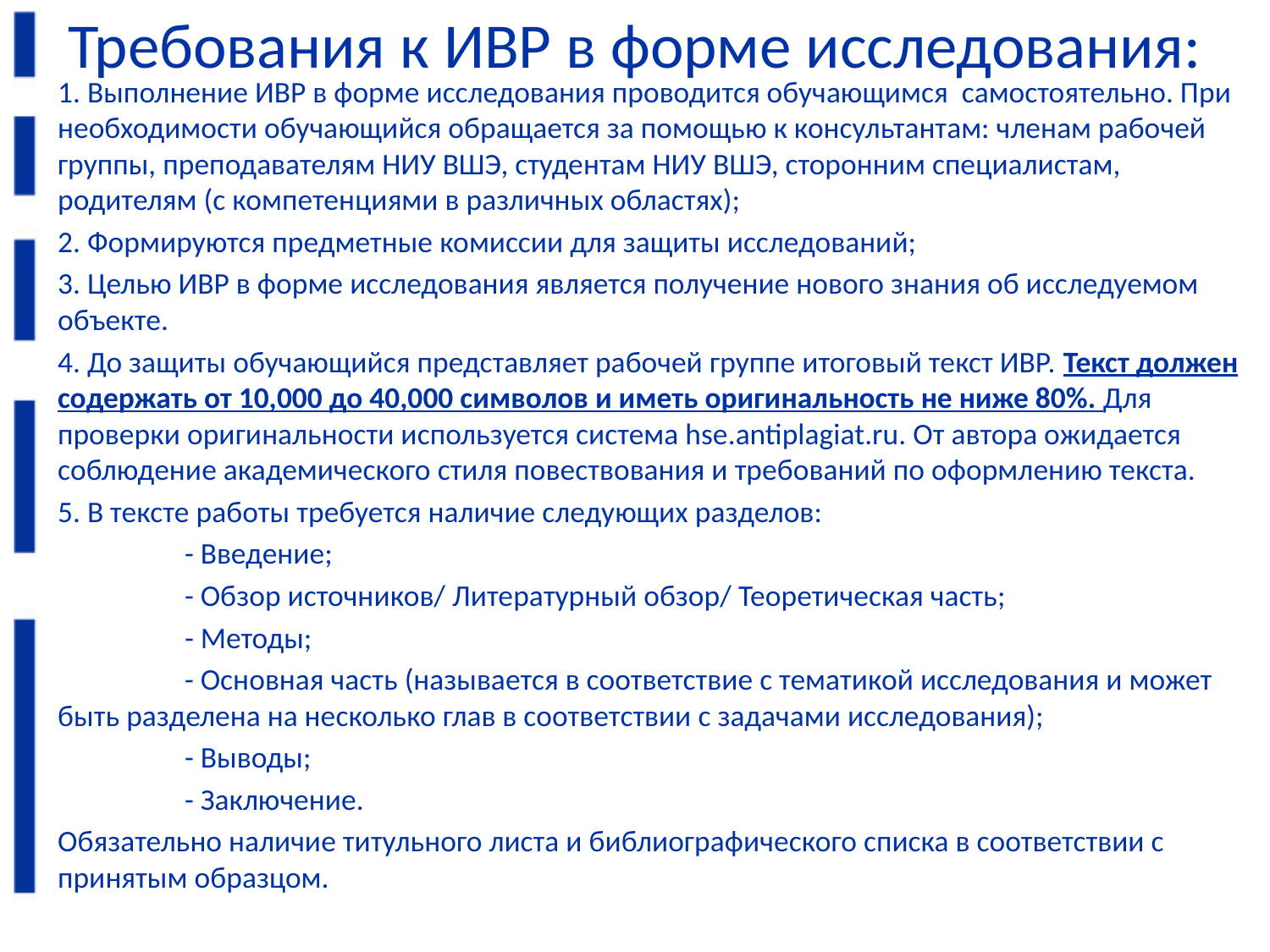

# Требования к ИВР в форме исследования:
1. Выполнение ИВР в форме исследования проводится обучающимся  самостоятельно. При необходимости обучающийся обращается за помощью к консультантам: членам рабочей группы, преподавателям НИУ ВШЭ, студентам НИУ ВШЭ, сторонним специалистам, родителям (с компетенциями в различных областях);
2. Формируются предметные комиссии для защиты исследований;
3. Целью ИВР в форме исследования является получение нового знания об исследуемом объекте.
4. До защиты обучающийся представляет рабочей группе итоговый текст ИВР. Текст должен содержать от 10,000 до 40,000 символов и иметь оригинальность не ниже 80%. Для проверки оригинальности используется система hse.antiplagiat.ru. От автора ожидается соблюдение академического стиля повествования и требований по оформлению текста.
5. В тексте работы требуется наличие следующих разделов:
	- Введение;
	- Обзор источников/ Литературный обзор/ Теоретическая часть;
	- Методы;
	- Основная часть (называется в соответствие с тематикой исследования и может быть разделена на несколько глав в соответствии с задачами исследования);
	- Выводы;
	- Заключение.
Обязательно наличие титульного листа и библиографического списка в соответствии с принятым образцом.